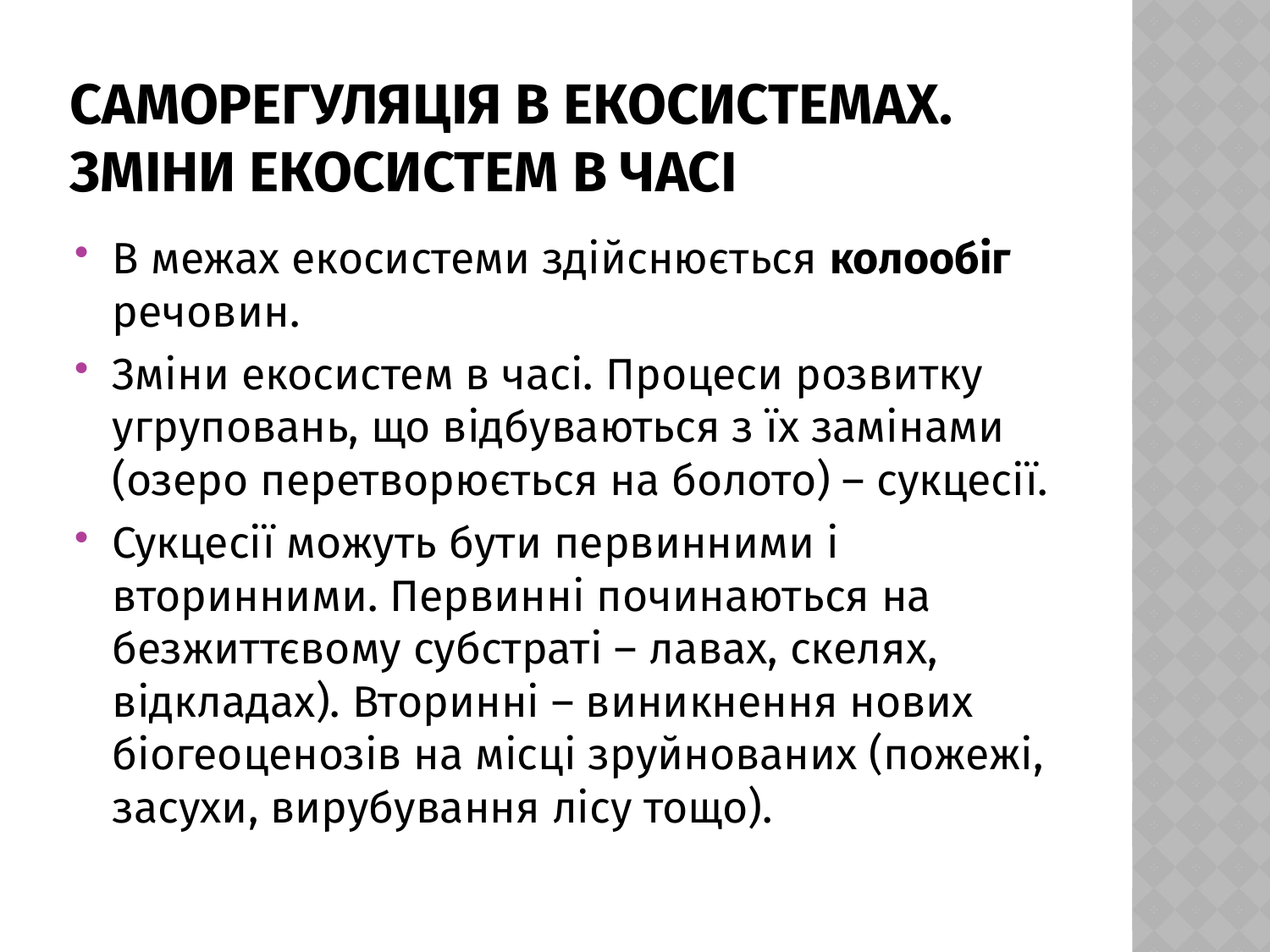

# Саморегуляція в екосистемах. Зміни екосистем в часі
В межах екосистеми здійснюється колообіг речовин.
Зміни екосистем в часі. Процеси розвитку угруповань, що відбуваються з їх замінами (озеро перетворюється на болото) – сукцесії.
Сукцесії можуть бути первинними і вторинними. Первинні починаються на безжиттєвому субстраті – лавах, скелях, відкладах). Вторинні – виникнення нових біогеоценозів на місці зруйнованих (пожежі, засухи, вирубування лісу тощо).